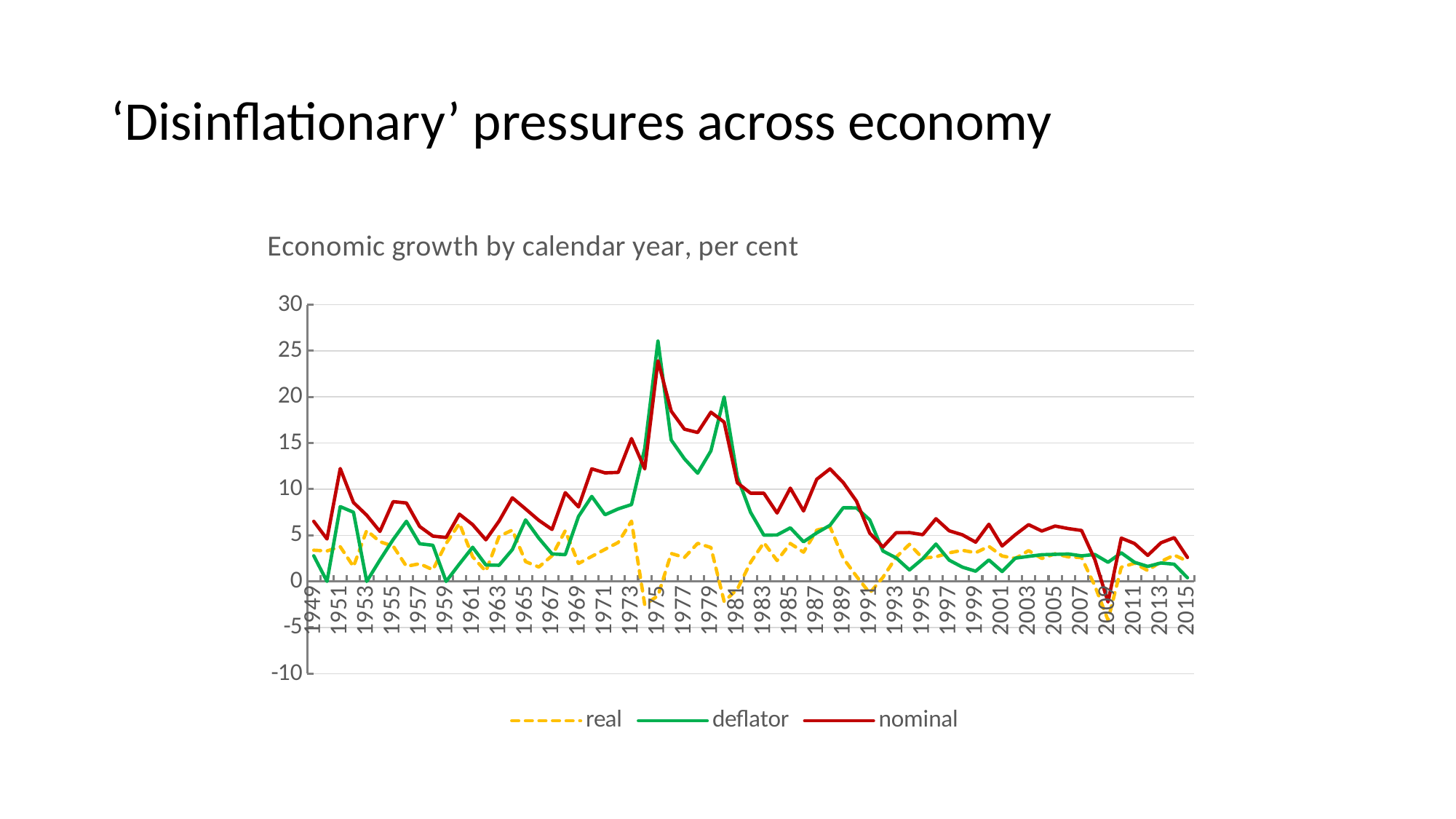

# ‘Disinflationary’ pressures across economy

### Chart: Economic growth by calendar year, per cent

| Category |  |  |  |
|---|---|---|---|
| 1949 | 3.384443585448608 | 2.7777777777777715 | 6.512913535458239 |
| 1950 | 3.306587060897229 | 0.0 | 4.598167220825559 |
| 1951 | 3.763173693115064 | 8.108108108108098 | 12.242208094278183 |
| 1952 | 1.6025445827958293 | 7.5 | 8.551495475581959 |
| 1953 | 5.522481997237264 | 0.0 | 7.177855552020361 |
| 1954 | 4.304201437660083 | 2.3255813953488484 | 5.420649527993831 |
| 1955 | 3.8285400256457223 | 4.545454545454518 | 8.650596981302101 |
| 1956 | 1.6355452135268678 | 6.52173913043481 | 8.50611652498445 |
| 1957 | 1.9219220628114044 | 4.081632653061206 | 5.957101227726554 |
| 1958 | 1.258271286695745 | 3.9215686274509807 | 4.914337240757433 |
| 1959 | 4.108402734843807 | 0.0 | 4.76149548775247 |
| 1960 | 6.288493909747672 | 1.8867924528301927 | 7.289359258347687 |
| 1961 | 2.677731446295425 | 3.7037037037036953 | 6.155610781877272 |
| 1962 | 1.097494128426419 | 1.7857142857142918 | 4.509274266162436 |
| 1963 | 4.882933084266014 | 1.7543859649122737 | 6.54099321087638 |
| 1964 | 5.568007727893615 | 3.448275862068968 | 9.063561377971865 |
| 1965 | 2.148371876898878 | 6.666666666666671 | 7.856570869294416 |
| 1966 | 1.5639625516786424 | 4.6875 | 6.627069240499367 |
| 1967 | 2.7915590008613265 | 2.985074626865668 | 5.6323499071590675 |
| 1968 | 5.494339749122261 | 2.8985507246376727 | 9.619140625 |
| 1969 | 1.9461786525600075 | 7.042253521126767 | 8.077951002227167 |
| 1970 | 2.710906736518311 | 9.210526315789494 | 12.207636985595641 |
| 1971 | 3.481668482169141 | 7.228915662650593 | 11.770215423040895 |
| 1972 | 4.2271733664473885 | 7.865168539325836 | 11.820571804140656 |
| 1973 | 6.539976368649079 | 8.333333333333343 | 15.487700943368495 |
| 1974 | -2.5209462724481 | 14.42307692307692 | 12.200676896455207 |
| 1975 | -1.5495990898255485 | 26.05042016806722 | 23.917308324733796 |
| 1976 | 3.0282894401956924 | 15.333333333333329 | 18.463678459651888 |
| 1977 | 2.597040156711728 | 13.294797687861276 | 16.505214368482044 |
| 1978 | 4.129942473384176 | 11.73469387755101 | 16.143512624655216 |
| 1979 | 3.6761691447769635 | 14.155251141552512 | 18.342914884992837 |
| 1980 | -2.1693004325580745 | 20.0 | 17.272170309658307 |
| 1981 | -0.8468372992889641 | 11.333333333333329 | 10.690382851289812 |
| 1982 | 2.0753947836116 | 7.485029940119759 | 9.561662671646502 |
| 1983 | 4.201788103740697 | 5.013927576601688 | 9.560943510145378 |
| 1984 | 2.2603867370391413 | 5.039787798408483 | 7.4132897421370245 |
| 1985 | 4.1132485957046185 | 5.808080808080803 | 10.112812944953973 |
| 1986 | 3.168343997278228 | 4.295942720763733 | 7.639412405243533 |
| 1987 | 5.5600884644147754 | 5.263157894736835 | 11.078335769192421 |
| 1988 | 5.920048855897278 | 6.0869565217391255 | 12.205625113568445 |
| 1989 | 2.5190975509275972 | 7.991803278688536 | 10.71713574947563 |
| 1990 | 0.5535819022800297 | 7.969639468690701 | 8.699927571093994 |
| 1991 | -1.257045500063228 | 6.678383128295252 | 5.231663643099054 |
| 1992 | 0.4464081250765304 | 3.2948929159802276 | 3.7321423344338456 |
| 1993 | 2.6349998929883185 | 2.5518341307815007 | 5.2842944471837825 |
| 1994 | 4.023968100557951 | 1.2441679626749504 | 5.293865390692005 |
| 1995 | 2.5217261705026175 | 2.45775729646698 | 5.066691317535344 |
| 1996 | 2.66781265036785 | 4.04797601199401 | 6.792792540067296 |
| 1997 | 3.0989605543930736 | 2.3054755043227573 | 5.489215118535185 |
| 1998 | 3.3764681693181586 | 1.5492957746478737 | 5.049870513238432 |
| 1999 | 3.112744031673614 | 1.1095700416088903 | 4.25340721881085 |
| 2000 | 3.7988446292287534 | 2.331961591220832 | 6.199907191040737 |
| 2001 | 2.757962879216265 | 1.0723860589812517 | 3.839259299627855 |
| 2002 | 2.4939866700103437 | 2.5198938992042343 | 5.065326859221813 |
| 2003 | 3.3366645760247025 | 2.716688227684358 | 6.158061917797951 |
| 2004 | 2.488391419588325 | 2.896725440806037 | 5.462048242883185 |
| 2005 | 2.9964252966392024 | 2.937576499388001 | 6.000364909127271 |
| 2006 | 2.661759363103613 | 2.9726516052318743 | 5.727673558235082 |
| 2007 | 2.586099721689166 | 2.7713625866050933 | 5.520538596067169 |
| 2008 | -0.4668767672113603 | 2.921348314606746 | 2.3798856409838294 |
| 2009 | -4.19194485482258 | 2.074235807860262 | -2.22888042026932 |
| 2010 | 1.5401766475222018 | 3.1016042780748734 | 4.699450168166834 |
| 2011 | 1.972398564041299 | 2.0746887966804906 | 4.10993424825206 |
| 2012 | 1.1790561231929786 | 1.6260162601626007 | 2.823931138390094 |
| 2013 | 2.1599038681538048 | 2.0 | 4.1878126101585735 |
| 2014 | 2.8528433205187014 | 1.8627450980392126 | 4.742790710274477 |
| 2015 | 2.2 | 0.4 | 2.6 |